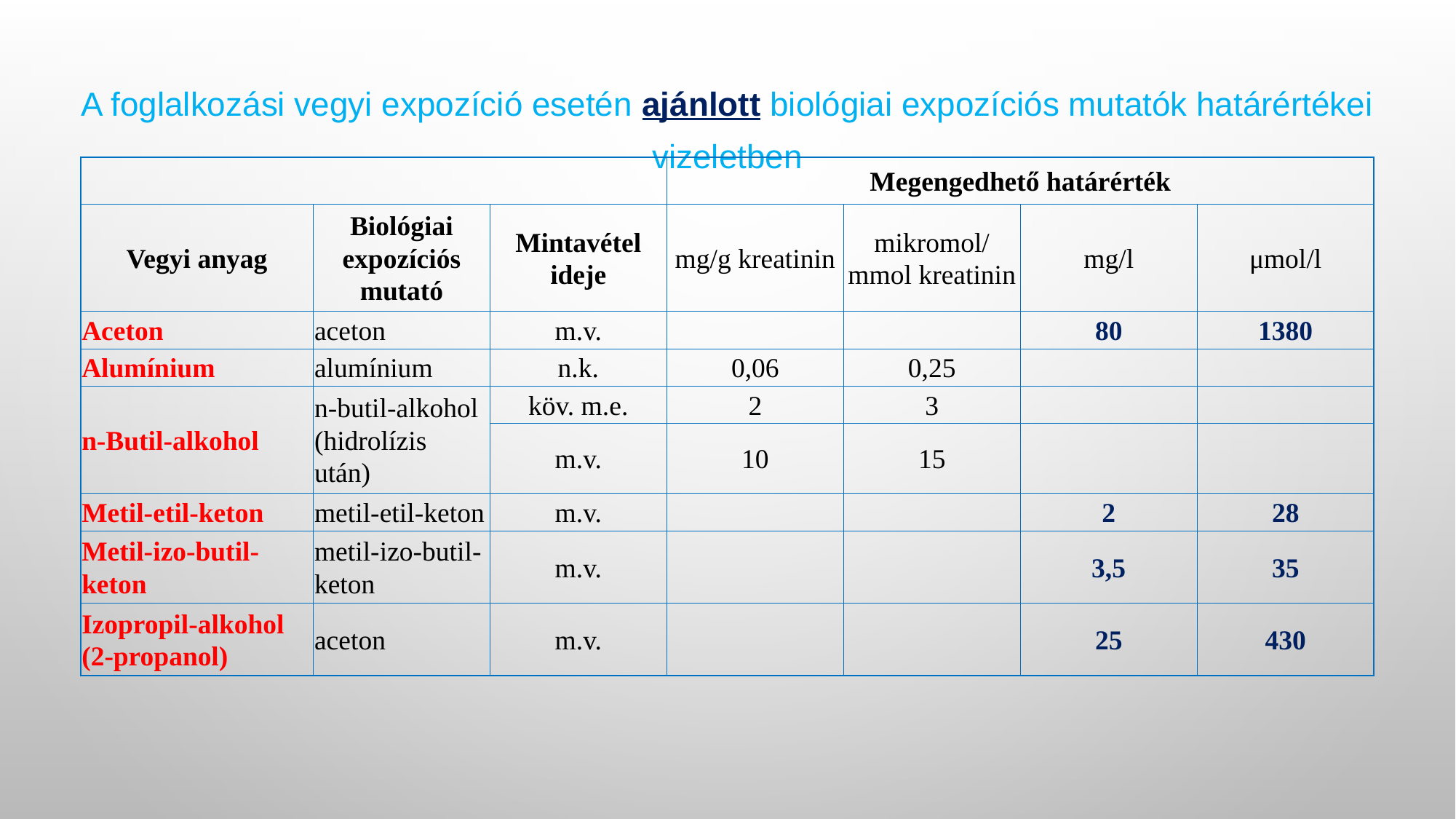

A foglalkozási vegyi expozíció esetén ajánlott biológiai expozíciós mutatók határértékei vizeletben
|  |  |  | Megengedhető határérték |  |  |  |
| --- | --- | --- | --- | --- | --- | --- |
| Vegyi anyag | Biológiai expozíciós mutató | Mintavétel ideje | mg/g kreatinin | mikromol/ mmol kreatinin | mg/l | μmol/l |
| Aceton | aceton | m.v. |  |  | 80 | 1380 |
| Alumínium | alumínium | n.k. | 0,06 | 0,25 |  |  |
| n-Butil-alkohol | n-butil-alkohol (hidrolízis után) | köv. m.e. | 2 | 3 |  |  |
|  |  | m.v. | 10 | 15 |  |  |
| Metil-etil-keton | metil-etil-keton | m.v. |  |  | 2 | 28 |
| Metil-izo-butil- keton | metil-izo-butil- keton | m.v. |  |  | 3,5 | 35 |
| Izopropil-alkohol (2-propanol) | aceton | m.v. |  |  | 25 | 430 |